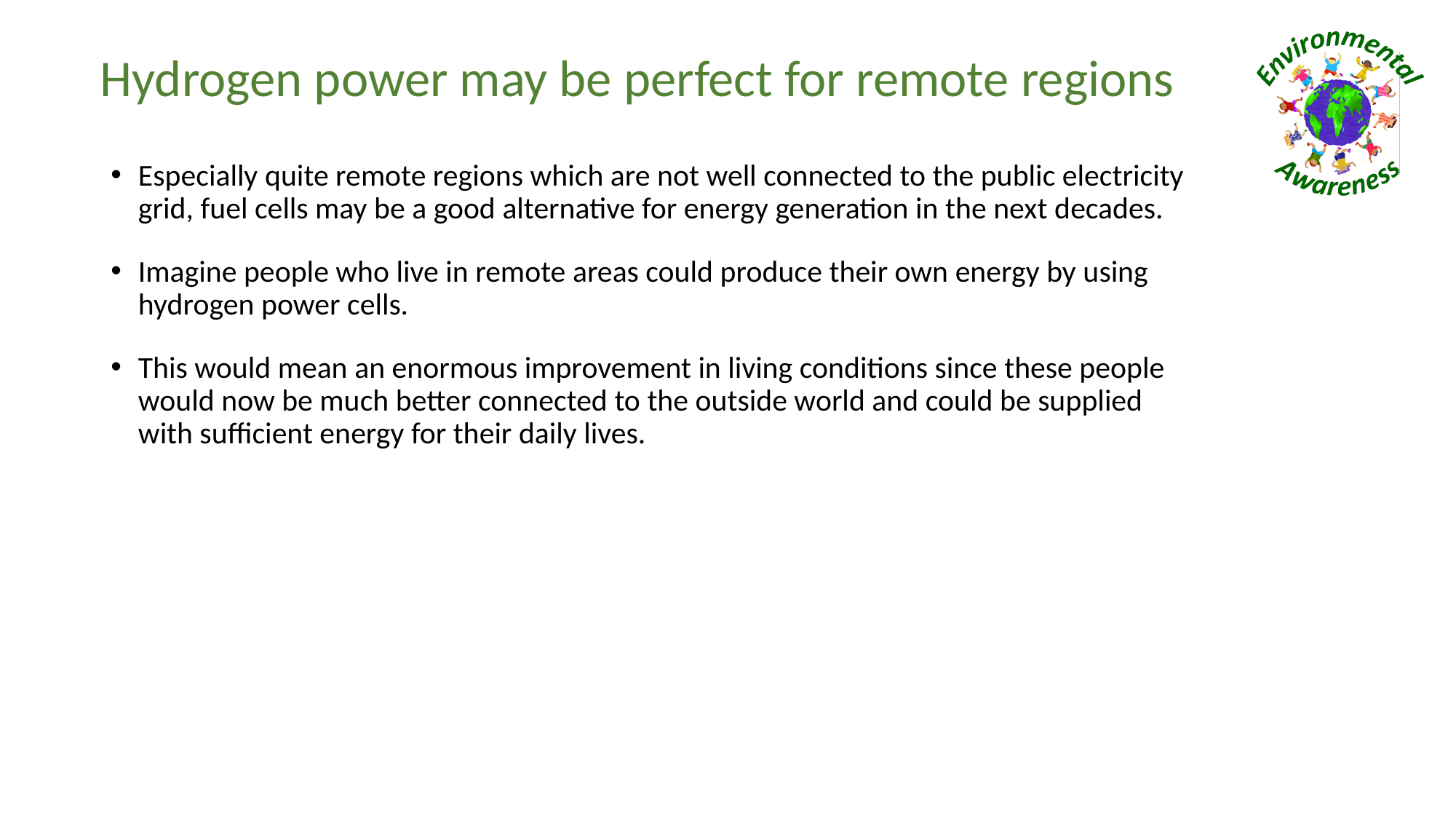

# Hydrogen power may be perfect for remote regions
Especially quite remote regions which are not well connected to the public electricity grid, fuel cells may be a good alternative for energy generation in the next decades.
Imagine people who live in remote areas could produce their own energy by using hydrogen power cells.
This would mean an enormous improvement in living conditions since these people would now be much better connected to the outside world and could be supplied with sufficient energy for their daily lives.